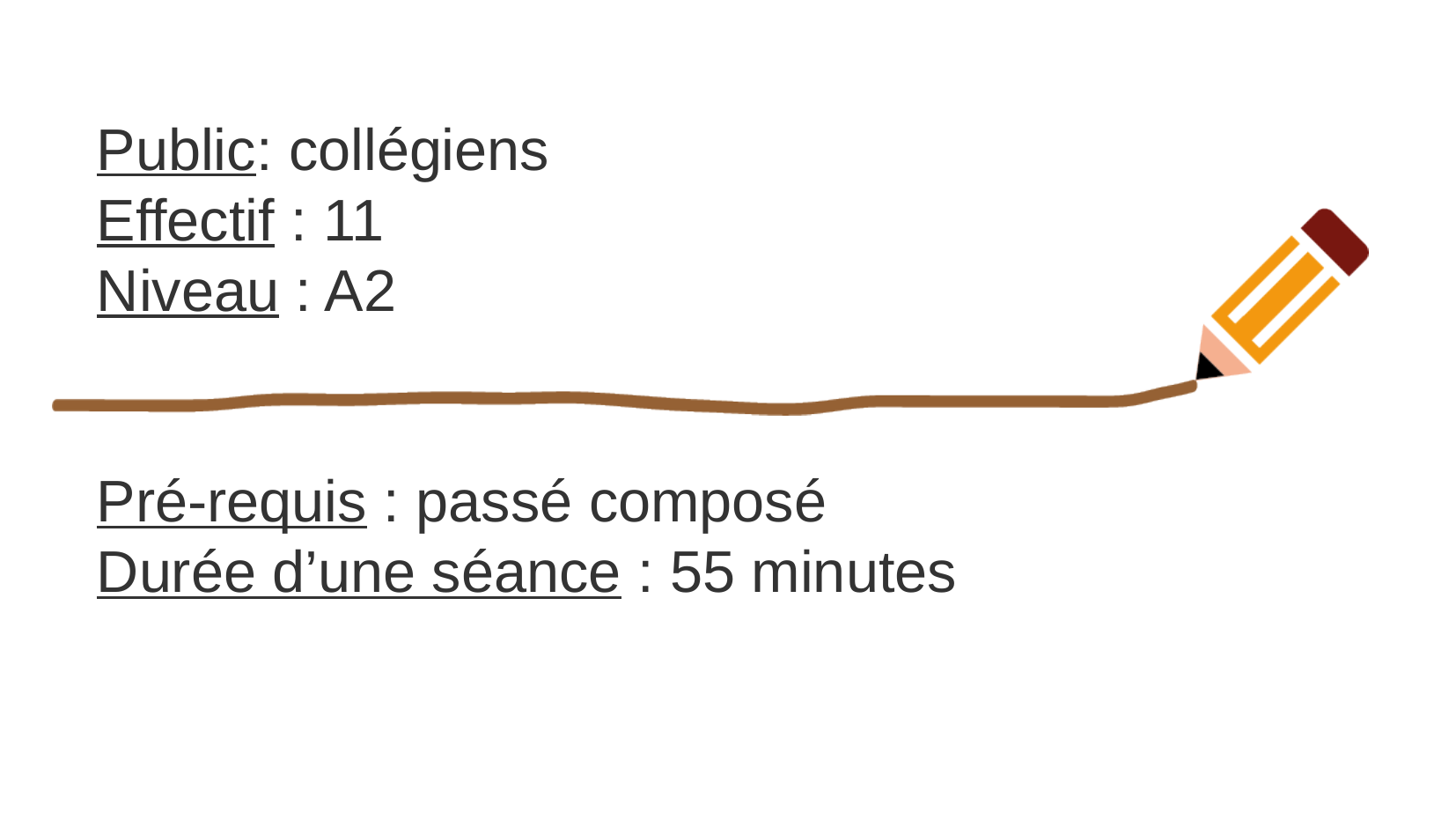

Public: collégiens
Effectif : 11
Niveau : A2

Pré-requis : passé composé
Durée d’une séance : 55 minutes